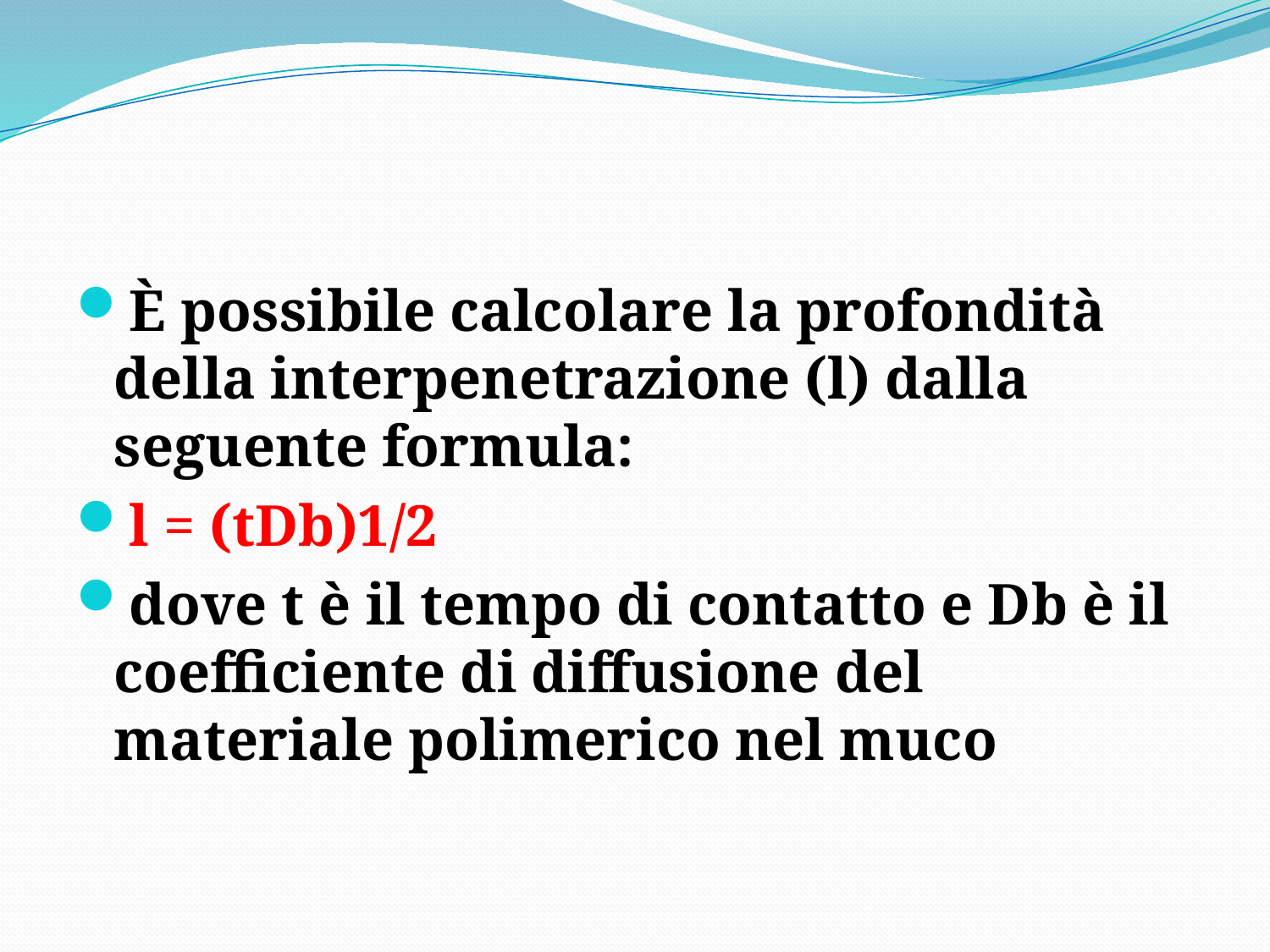

È possibile calcolare la profondità della interpenetrazione (l) dalla seguente formula:
l = (tDb)1/2
dove t è il tempo di contatto e Db è il coefficiente di diffusione del materiale polimerico nel muco